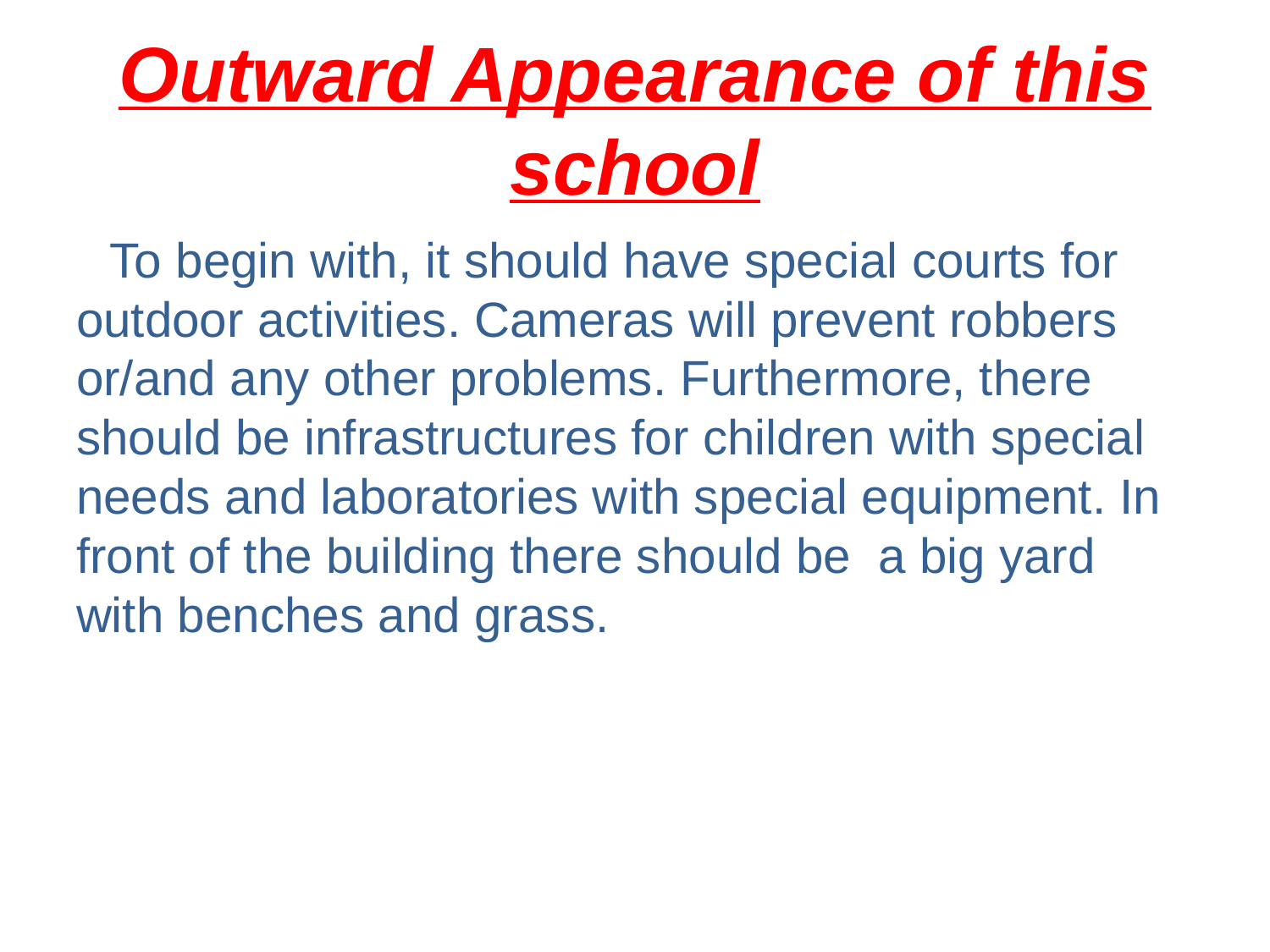

# Outward Appearance of this school
   To begin with, it should have special courts for outdoor activities. Cameras will prevent robbers or/and any other problems. Furthermore, there should be infrastructures for children with special needs and laboratories with special equipment. In front of the building there should be  a big yard with benches and grass.